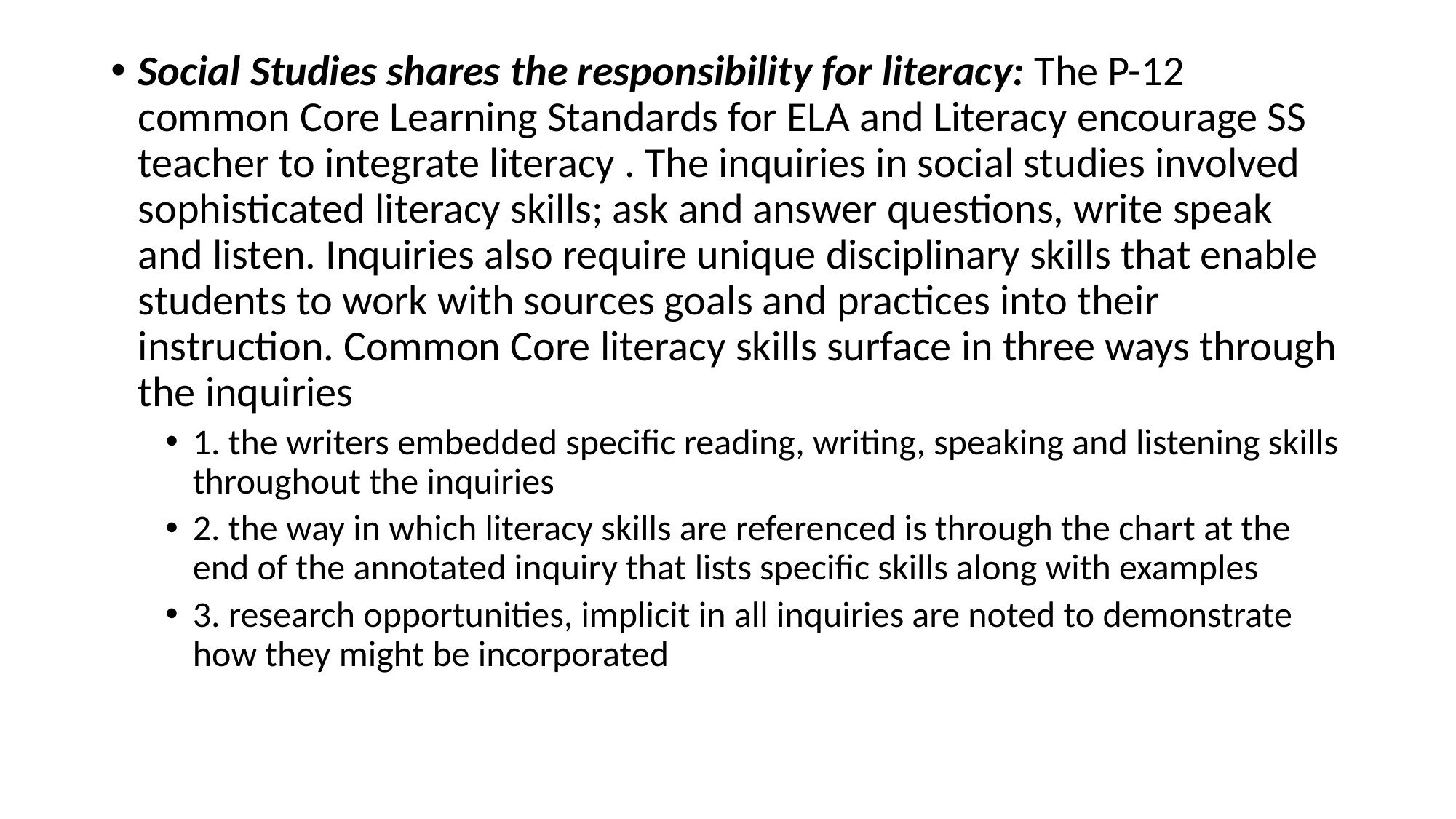

#
Social Studies shares the responsibility for literacy: The P-12 common Core Learning Standards for ELA and Literacy encourage SS teacher to integrate literacy . The inquiries in social studies involved sophisticated literacy skills; ask and answer questions, write speak and listen. Inquiries also require unique disciplinary skills that enable students to work with sources goals and practices into their instruction. Common Core literacy skills surface in three ways through the inquiries
1. the writers embedded specific reading, writing, speaking and listening skills throughout the inquiries
2. the way in which literacy skills are referenced is through the chart at the end of the annotated inquiry that lists specific skills along with examples
3. research opportunities, implicit in all inquiries are noted to demonstrate how they might be incorporated